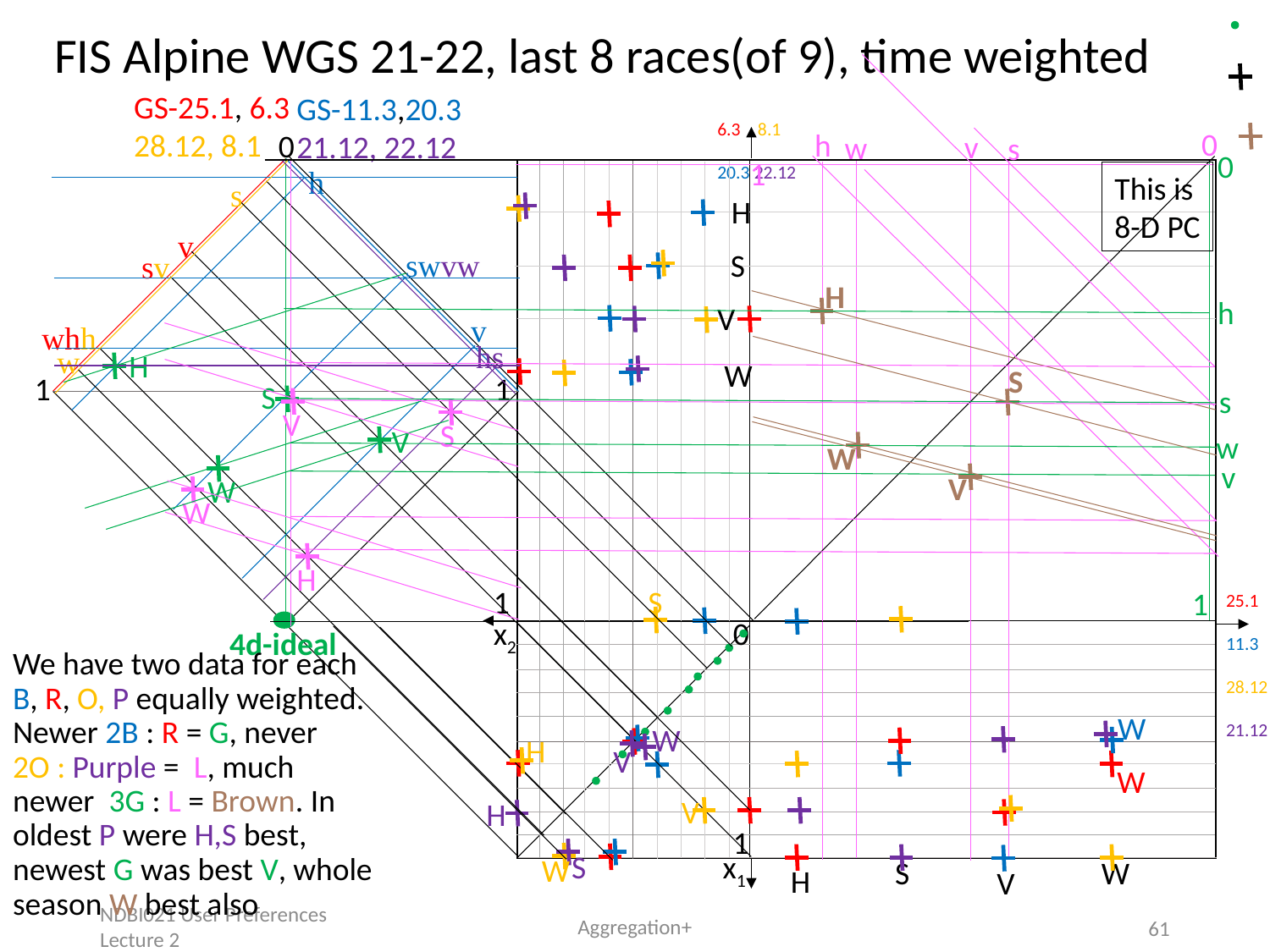

FIS Alpine WGS 21-22, last 8 races(of 9), time weighted

GS-25.1, 6.3
28.12, 8.1
GS-11.3,20.3
21.12, 22.12
6.3    8.1
20.3 22.12
0
h
0
v
w
s
0
1
h

This is
8-D PC
s
H
v
S
swvw
sv
H
h
V
v
whh
hs
w
H
W
S
1
1
S
s
V
S
V
w
W
v
V
W
W
H
25.1
11.3
28.12
21.12
1
S
1
0
x2

4d-ideal

We have two data for each B, R, O, P equally weighted.  Newer 2B : R = G, never 2O : Purple =  L, much newer  3G : L = Brown. In oldest P were H,S best, newest G was best V, whole season W best also

W

W
H

V

W

V
H
1
S
x1
W
S
W
H
V
NDBI021 User Preferences Lecture 2
Aggregation+
61